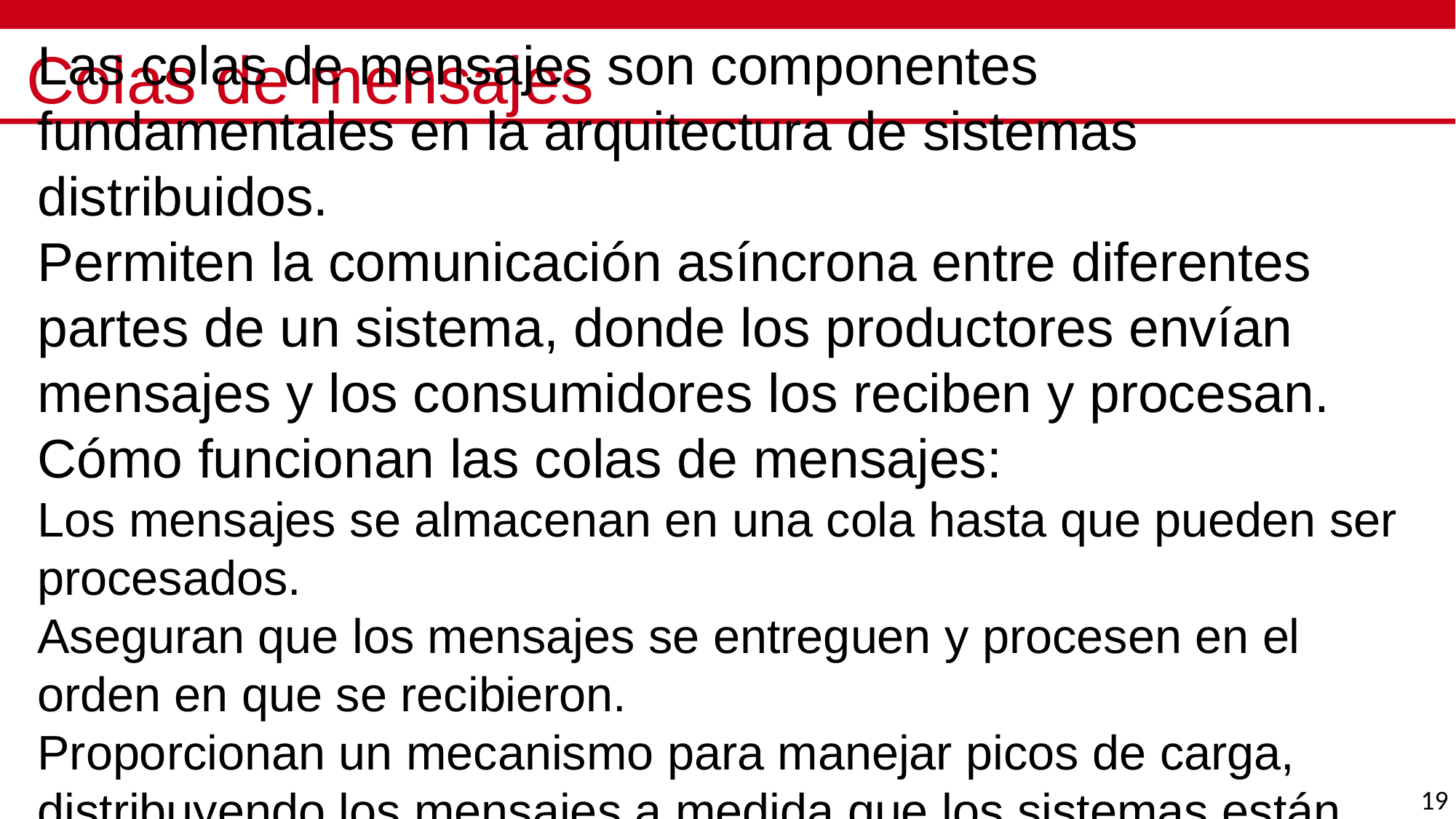

# Colas de mensajes
Las colas de mensajes son componentes fundamentales en la arquitectura de sistemas distribuidos.
Permiten la comunicación asíncrona entre diferentes partes de un sistema, donde los productores envían mensajes y los consumidores los reciben y procesan.
Cómo funcionan las colas de mensajes:
Los mensajes se almacenan en una cola hasta que pueden ser procesados.
Aseguran que los mensajes se entreguen y procesen en el orden en que se recibieron.
Proporcionan un mecanismo para manejar picos de carga, distribuyendo los mensajes a medida que los sistemas están disponibles para procesarlos.
19